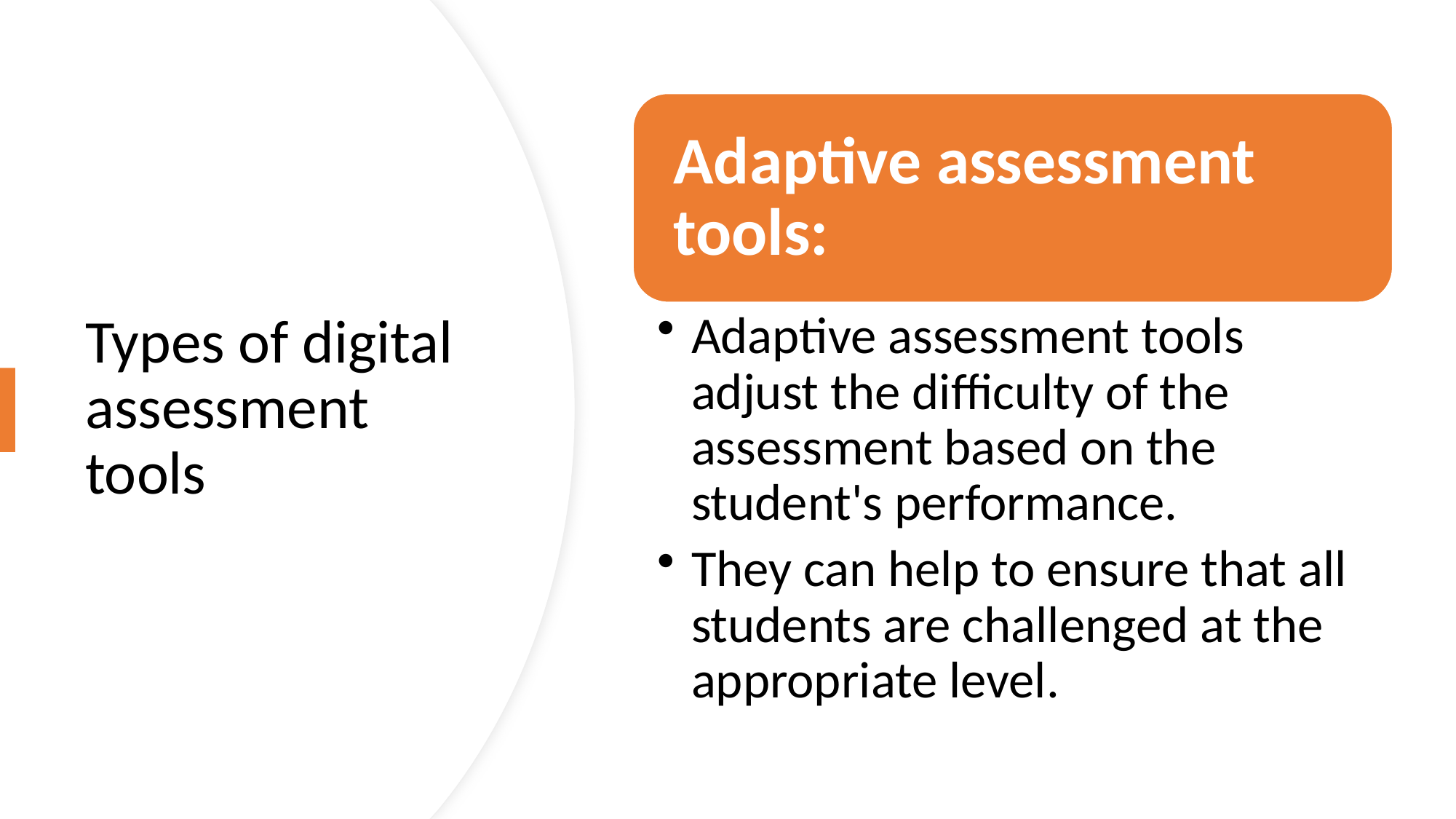

Adaptive assessment tools:
Adaptive assessment tools adjust the difficulty of the assessment based on the student's performance.
They can help to ensure that all students are challenged at the appropriate level.
# Types of digital assessment tools